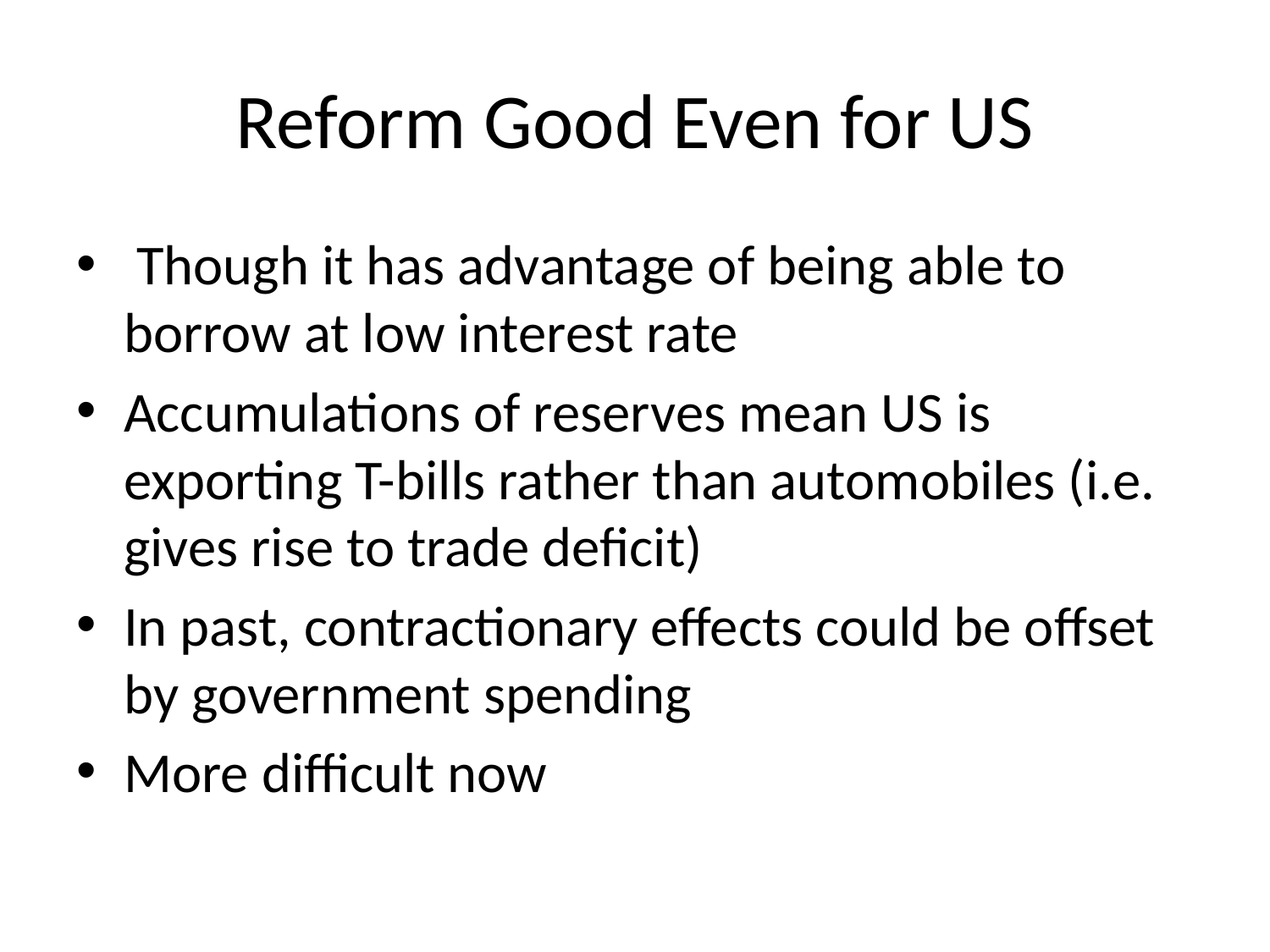

# Reform Good Even for US
 Though it has advantage of being able to borrow at low interest rate
Accumulations of reserves mean US is exporting T-bills rather than automobiles (i.e. gives rise to trade deficit)
In past, contractionary effects could be offset by government spending
More difficult now